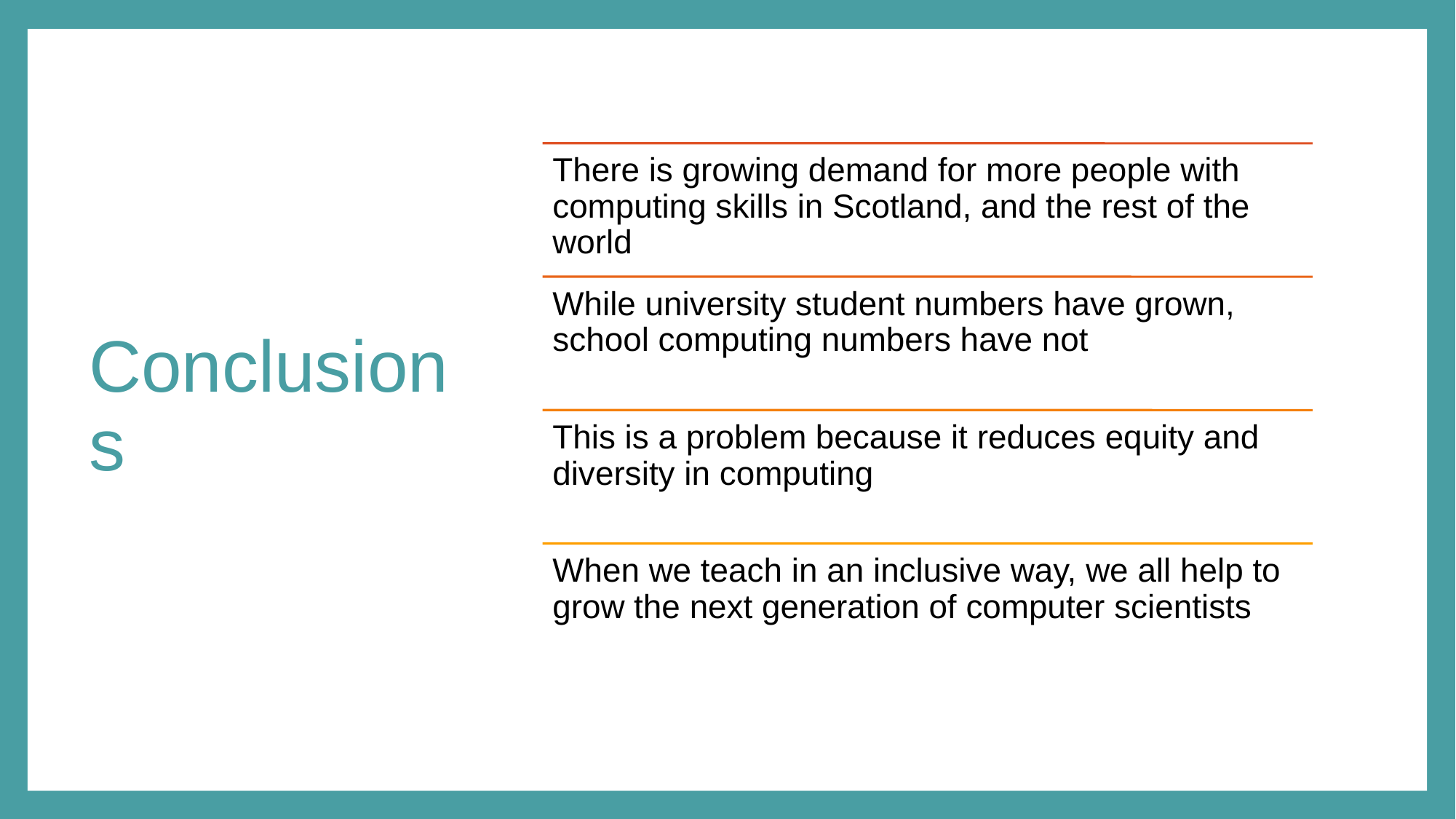

# Conclusions
There is growing demand for more people with computing skills in Scotland, and the rest of the world
While university student numbers have grown, school computing numbers have not
This is a problem because it reduces equity and diversity in computing
When we teach in an inclusive way, we all help to grow the next generation of computer scientists